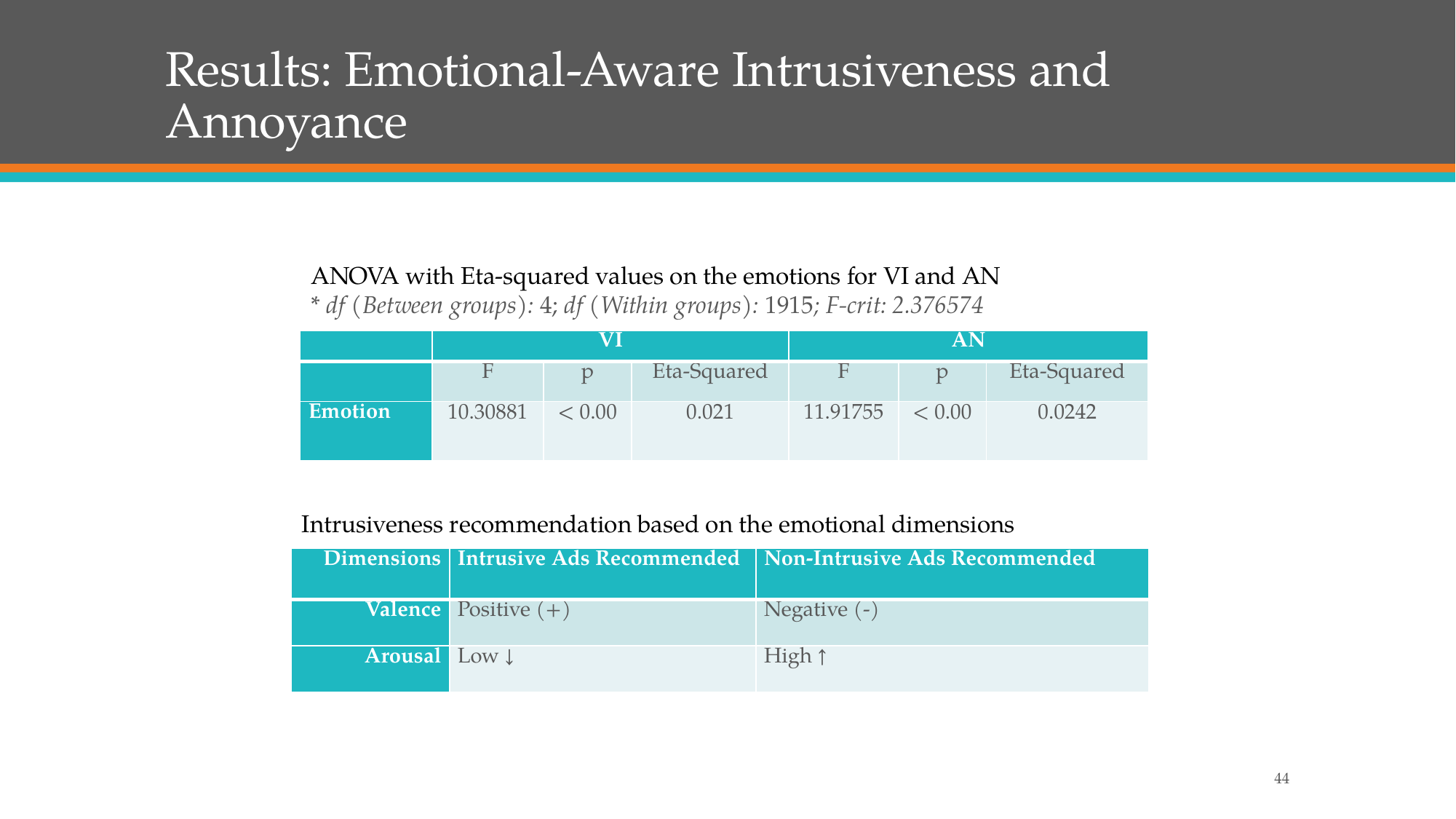

# Results: Emotional-Aware Intrusiveness and Annoyance
ANOVA with Eta-squared values on the emotions for VI and AN
* df (Between groups): 4; df (Within groups): 1915; F-crit: 2.376574
|  | VI |  |  | AN |  |  |
| --- | --- | --- | --- | --- | --- | --- |
|  | F | p | Eta-Squared | F | p | Eta-Squared |
| Emotion | 10.30881 | < 0.00 | 0.021 | 11.91755 | < 0.00 | 0.0242 |
Intrusiveness recommendation based on the emotional dimensions

| Dimensions | Intrusive Ads Recommended | Non-Intrusive Ads Recommended |
| --- | --- | --- |
| Valence | Positive (+) | Negative (-) |
| Arousal | Low ↓ | High ↑ |
44